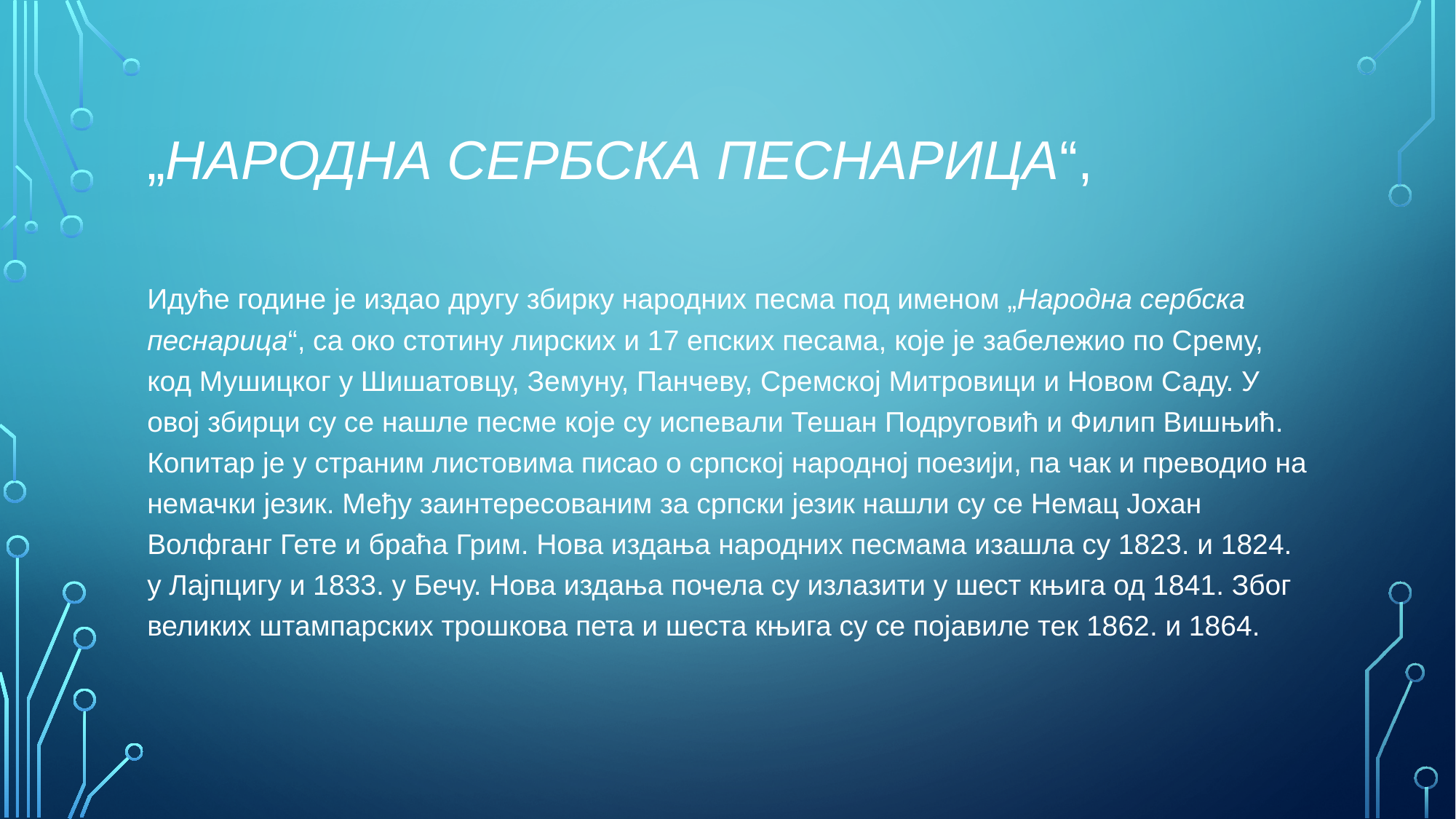

# „Народна сербска песнарица“,
Идуће године је издао другу збирку народних песма под именом „Народна сербска песнарица“, са око стотину лирских и 17 епских песама, које је забележио по Срему, код Мушицког у Шишатовцу, Земуну, Панчеву, Сремској Митровици и Новом Саду. У овој збирци су се нашле песме које су испевали Тешан Подруговић и Филип Вишњић. Копитар је у страним листовима писао о српској народној поезији, па чак и преводио на немачки језик. Међу заинтересованим за српски језик нашли су се Немац Јохан Волфганг Гете и браћа Грим. Нова издања народних песмама изашла су 1823. и 1824. у Лајпцигу и 1833. у Бечу. Нова издања почела су излазити у шест књига од 1841. Због великих штампарских трошкова пета и шеста књига су се појавиле тек 1862. и 1864.